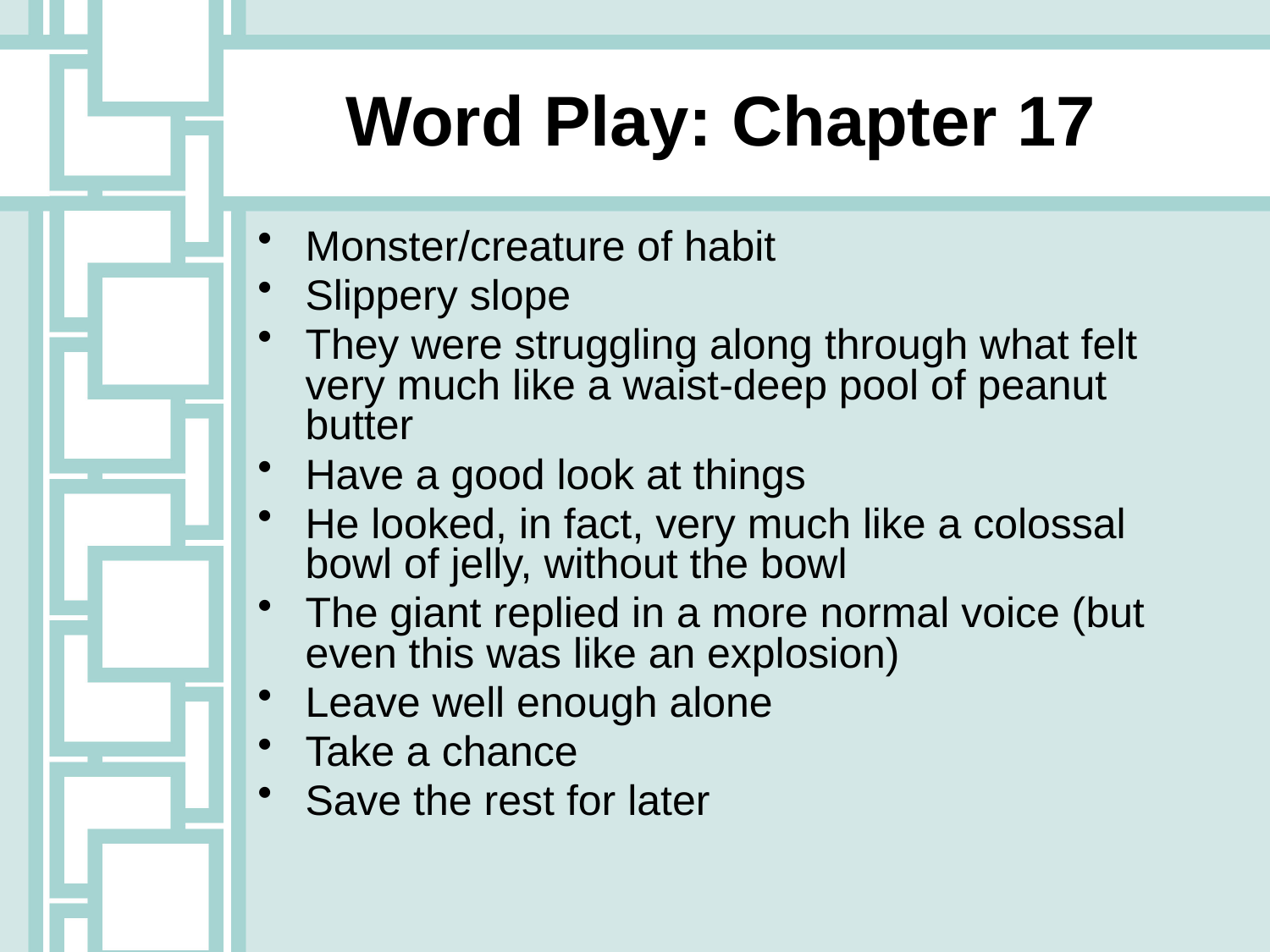

Word Play: Chapter 17
Monster/creature of habit
Slippery slope
They were struggling along through what felt very much like a waist-deep pool of peanut butter
Have a good look at things
He looked, in fact, very much like a colossal bowl of jelly, without the bowl
The giant replied in a more normal voice (but even this was like an explosion)
Leave well enough alone
Take a chance
Save the rest for later